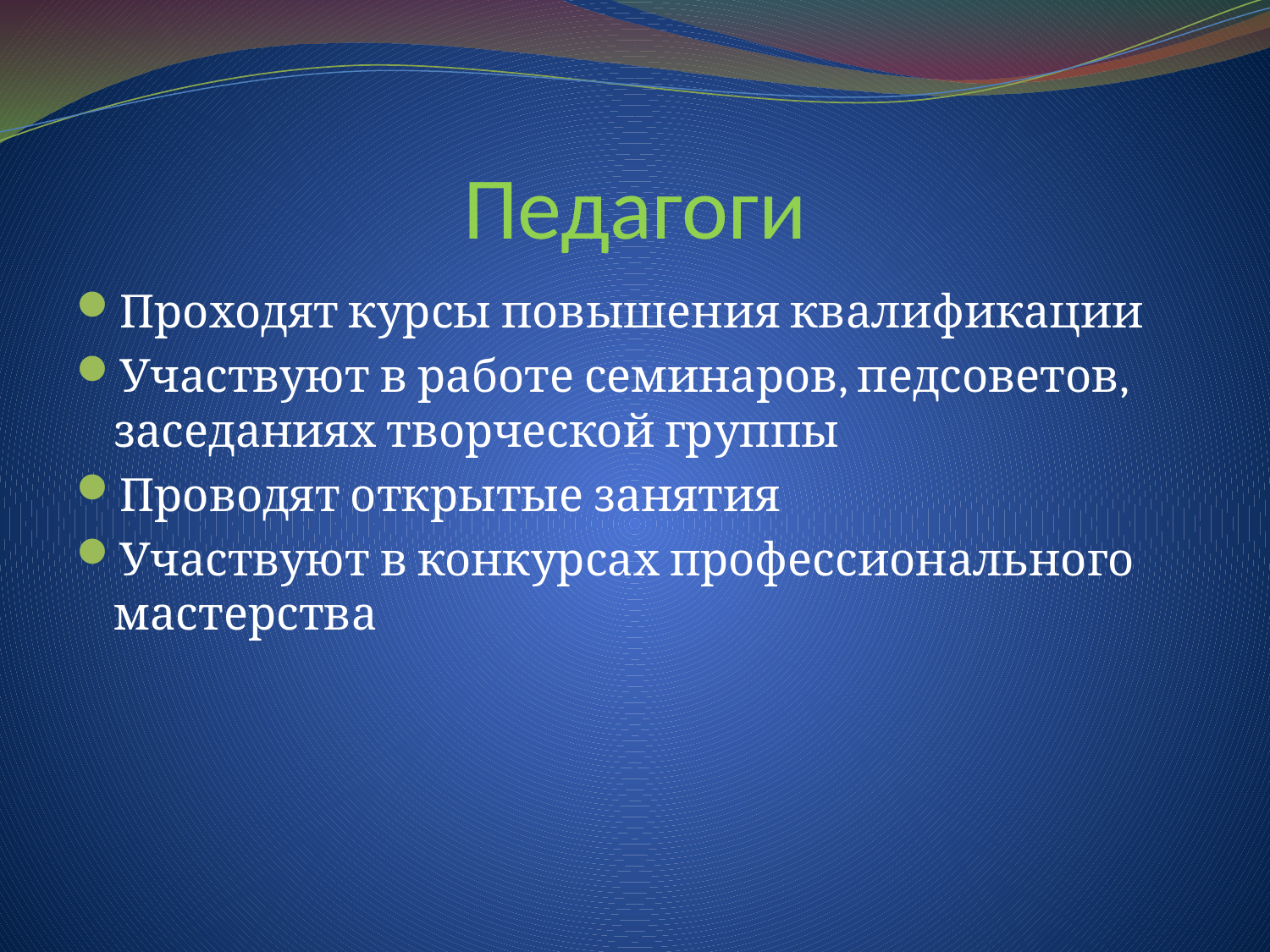

# Педагоги
Проходят курсы повышения квалификации
Участвуют в работе семинаров, педсоветов, заседаниях творческой группы
Проводят открытые занятия
Участвуют в конкурсах профессионального мастерства